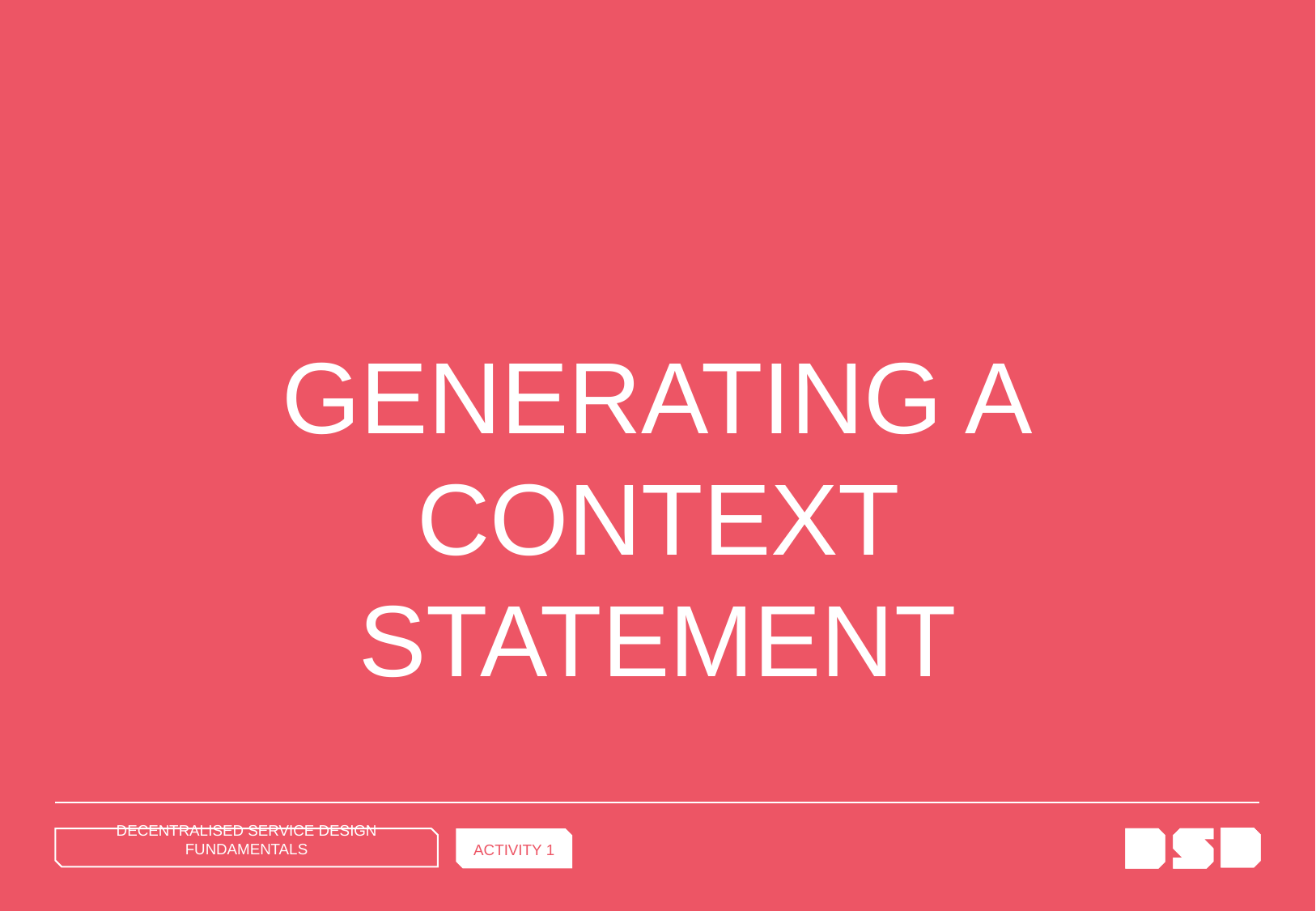

GENERATING A
CONTEXT STATEMENT
DECENTRALISED SERVICE DESIGN FUNDAMENTALS

ACTIVITY 1